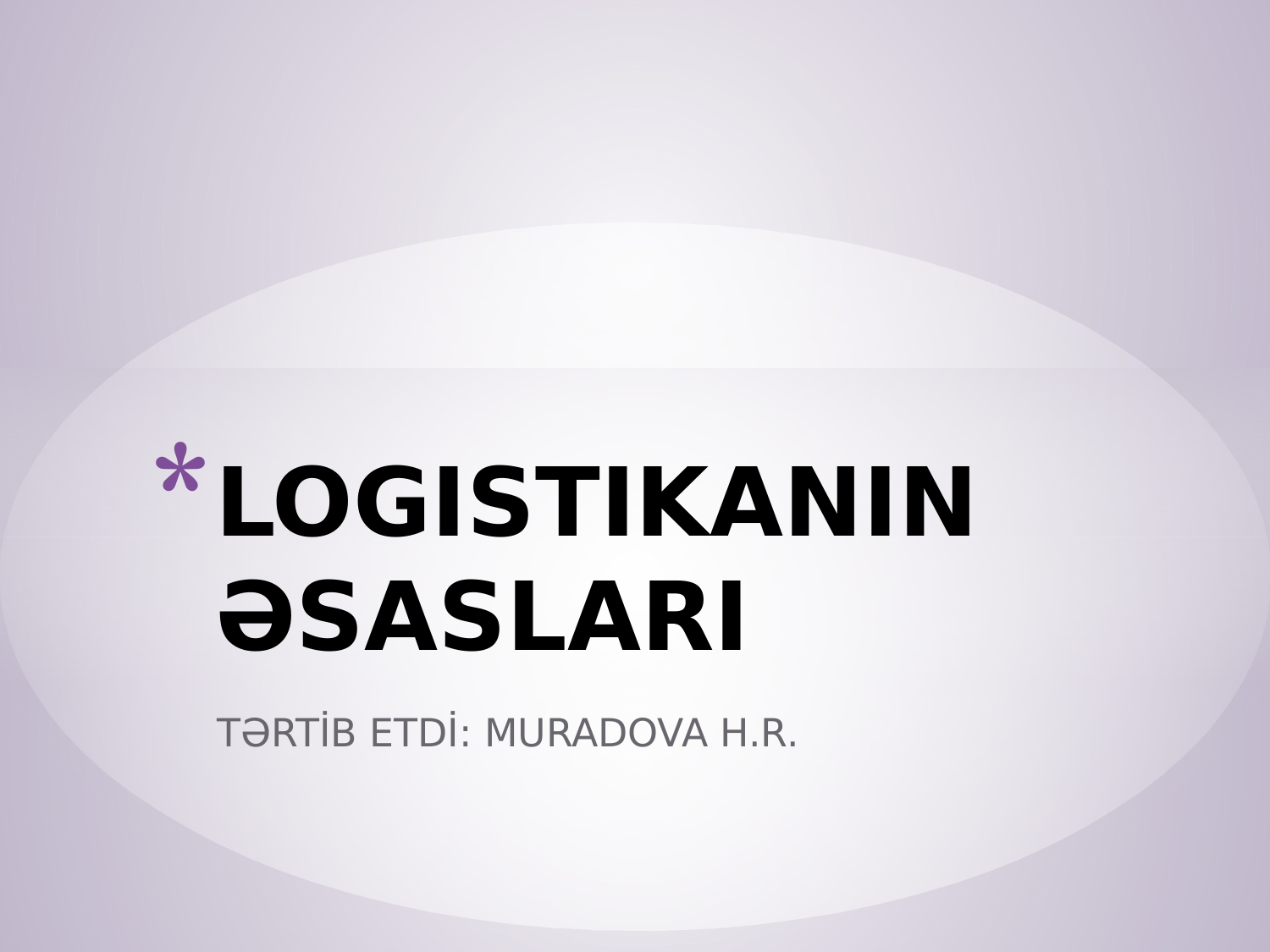

# LOGISTIKANIN ƏSASLARI
TƏRTİB ETDİ: MURADOVA H.R.